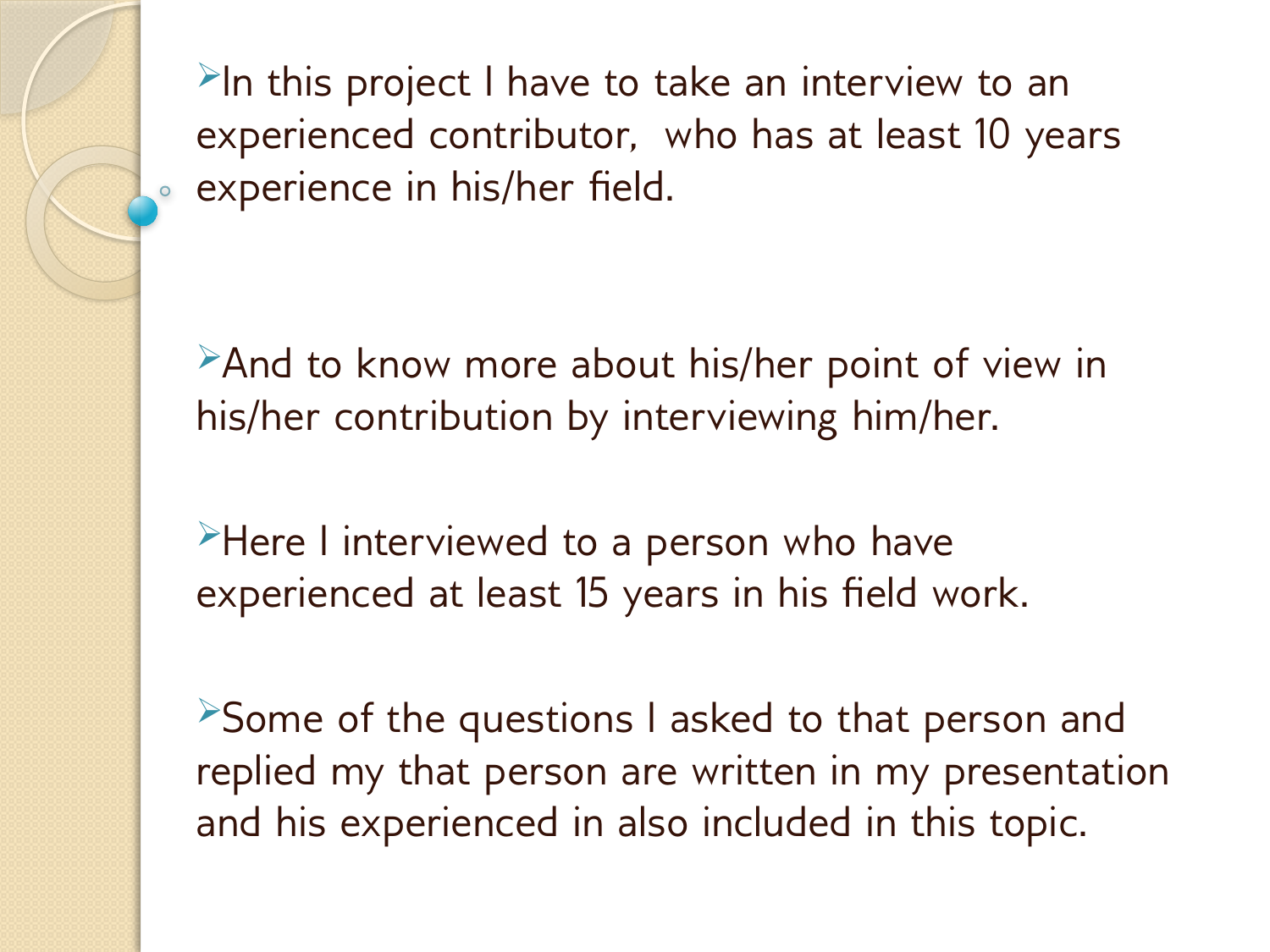

In this project I have to take an interview to an experienced contributor,  who has at least 10 years experience in his/her field.

And to know more about his/her point of view in his/her contribution by interviewing him/her.

Here I interviewed to a person who have experienced at least 15 years in his field work.

Some of the questions I asked to that person and replied my that person are written in my presentation and his experienced in also included in this topic.